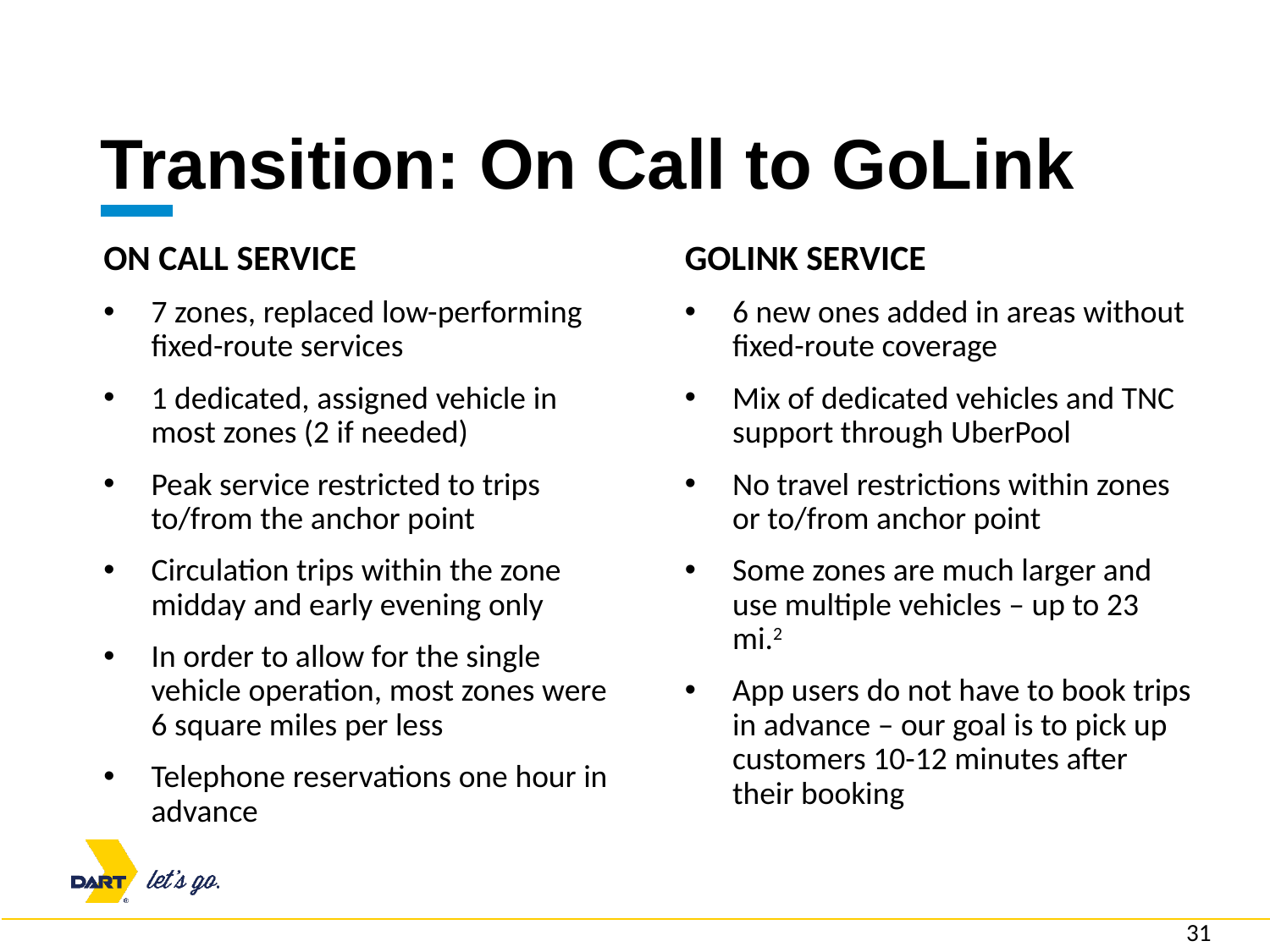

# Transition: On Call to GoLink
ON CALL SERVICE
7 zones, replaced low-performing fixed-route services
1 dedicated, assigned vehicle in most zones (2 if needed)
Peak service restricted to trips to/from the anchor point
Circulation trips within the zone midday and early evening only
In order to allow for the single vehicle operation, most zones were 6 square miles per less
Telephone reservations one hour in advance

GOLINK SERVICE
6 new ones added in areas without fixed-route coverage
Mix of dedicated vehicles and TNC support through UberPool
No travel restrictions within zones or to/from anchor point
Some zones are much larger and use multiple vehicles – up to 23 mi.2
App users do not have to book trips in advance – our goal is to pick up customers 10-12 minutes after their booking